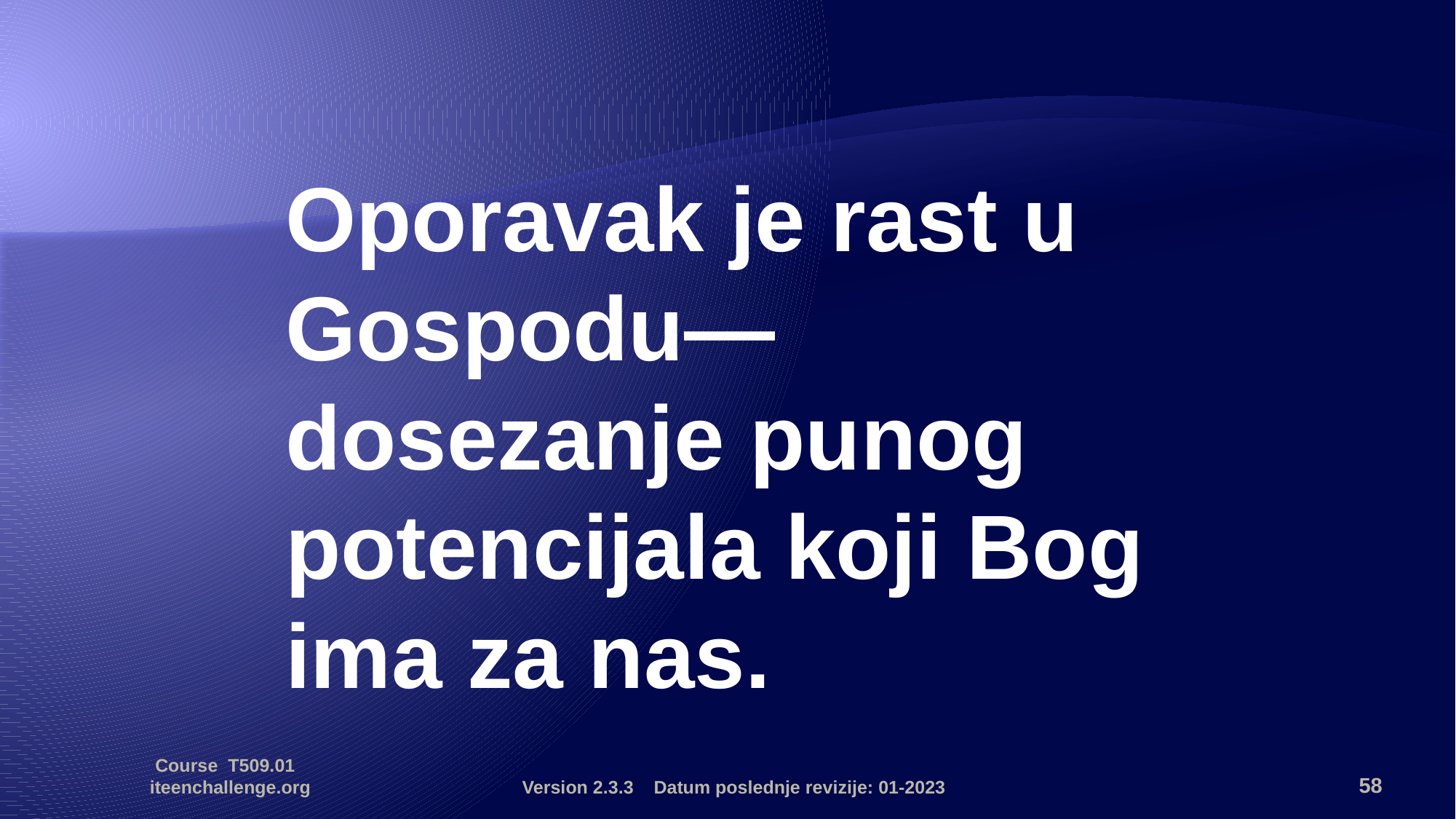

Oporavak je rast u Gospodu—dosezanje punog potencijala koji Bog ima za nas.
Course  T509.01   iteenchallenge.org
Version 2.3.3    Datum poslednje revizije: 01-2023
58